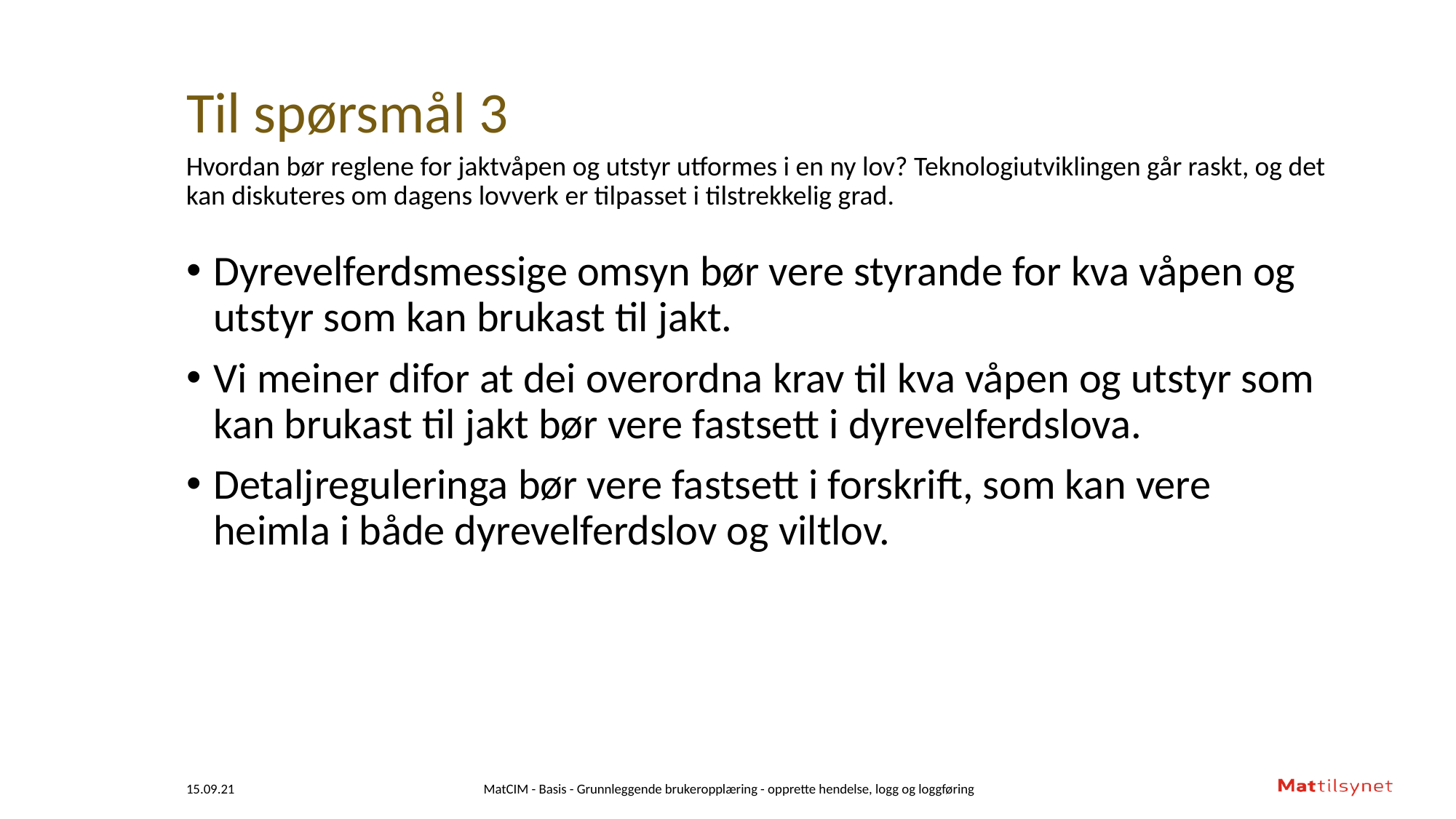

# Til spørsmål 3
Hvordan bør reglene for jaktvåpen og utstyr utformes i en ny lov? Teknologiutviklingen går raskt, og det kan diskuteres om dagens lovverk er tilpasset i tilstrekkelig grad.
Dyrevelferdsmessige omsyn bør vere styrande for kva våpen og utstyr som kan brukast til jakt.
Vi meiner difor at dei overordna krav til kva våpen og utstyr som kan brukast til jakt bør vere fastsett i dyrevelferdslova.
Detaljreguleringa bør vere fastsett i forskrift, som kan vere heimla i både dyrevelferdslov og viltlov.

15.09.21
MatCIM - Basis - Grunnleggende brukeropplæring - opprette hendelse, logg og loggføring